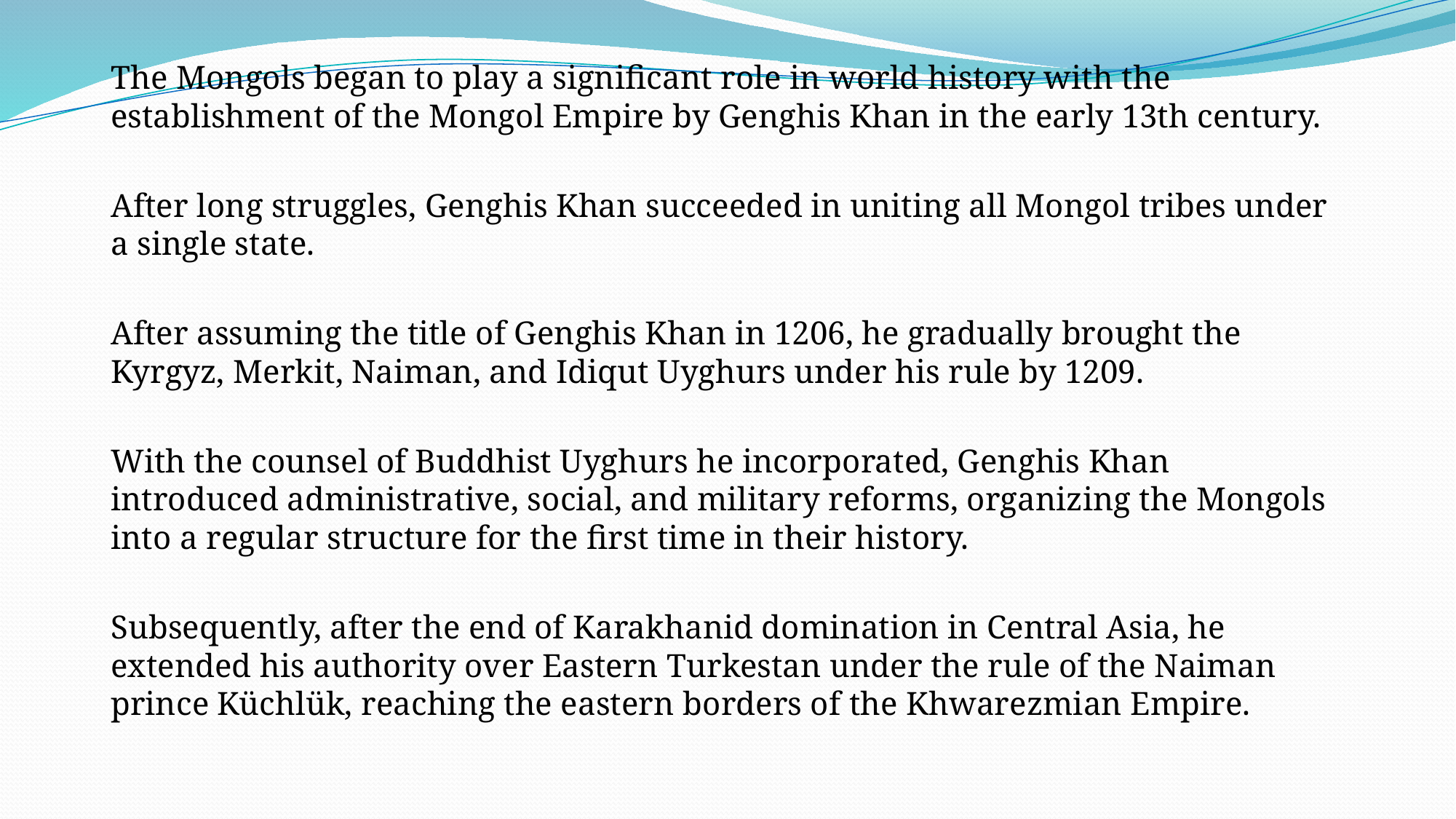

The Mongols began to play a significant role in world history with the establishment of the Mongol Empire by Genghis Khan in the early 13th century.

After long struggles, Genghis Khan succeeded in uniting all Mongol tribes under a single state.

After assuming the title of Genghis Khan in 1206, he gradually brought the Kyrgyz, Merkit, Naiman, and Idiqut Uyghurs under his rule by 1209.

With the counsel of Buddhist Uyghurs he incorporated, Genghis Khan introduced administrative, social, and military reforms, organizing the Mongols into a regular structure for the first time in their history.

Subsequently, after the end of Karakhanid domination in Central Asia, he extended his authority over Eastern Turkestan under the rule of the Naiman prince Küchlük, reaching the eastern borders of the Khwarezmian Empire.